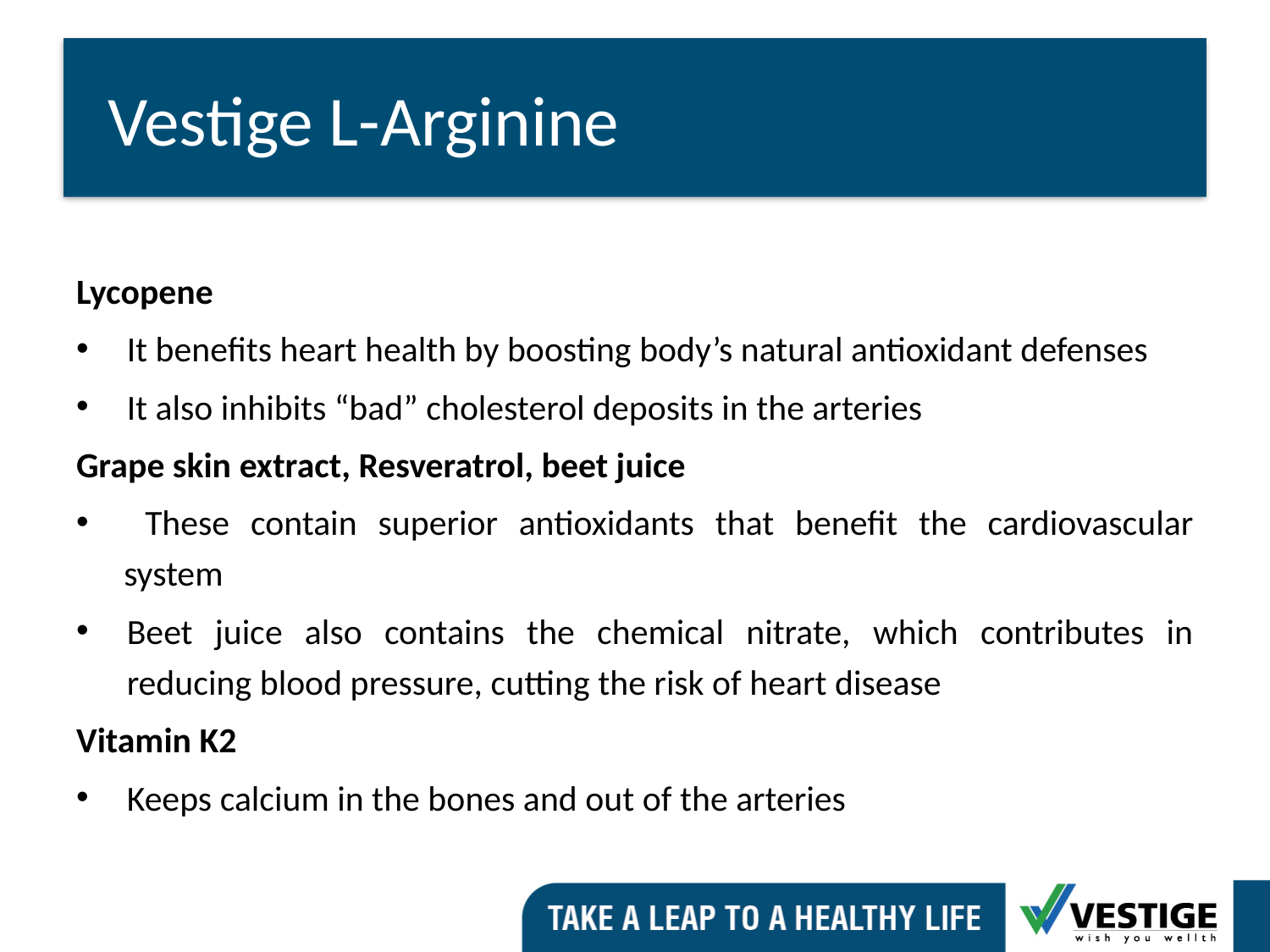

# Vestige L-Arginine
Lycopene
It benefits heart health by boosting body’s natural antioxidant defenses
It also inhibits “bad” cholesterol deposits in the arteries
Grape skin extract, Resveratrol, beet juice
 These contain superior antioxidants that benefit the cardiovascular system
Beet juice also contains the chemical nitrate, which contributes in reducing blood pressure, cutting the risk of heart disease
Vitamin K2
Keeps calcium in the bones and out of the arteries